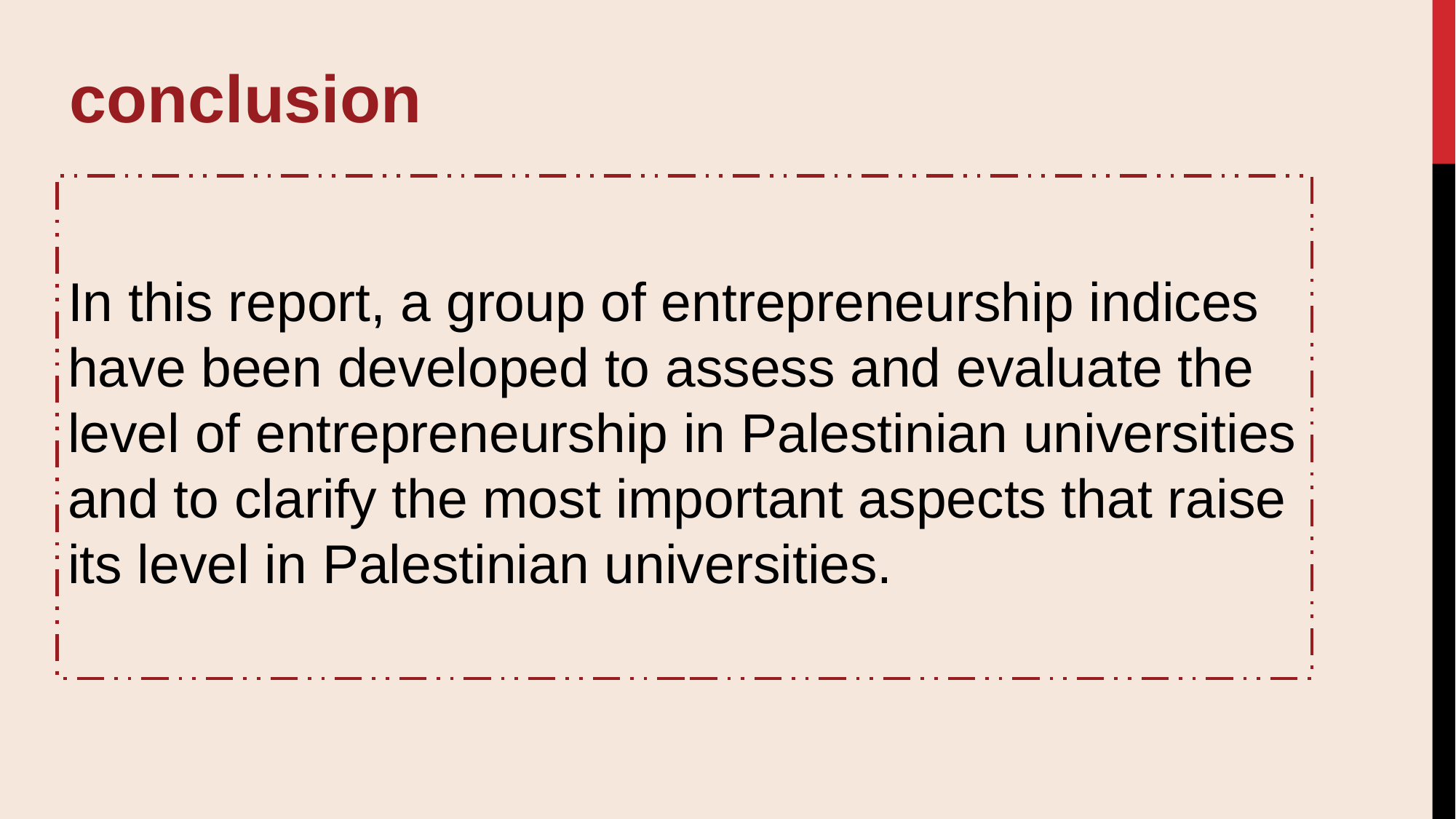

conclusion

In this report, a group of entrepreneurship indices have been developed to assess and evaluate the level of entrepreneurship in Palestinian universities and to clarify the most important aspects that raise its level in Palestinian universities.